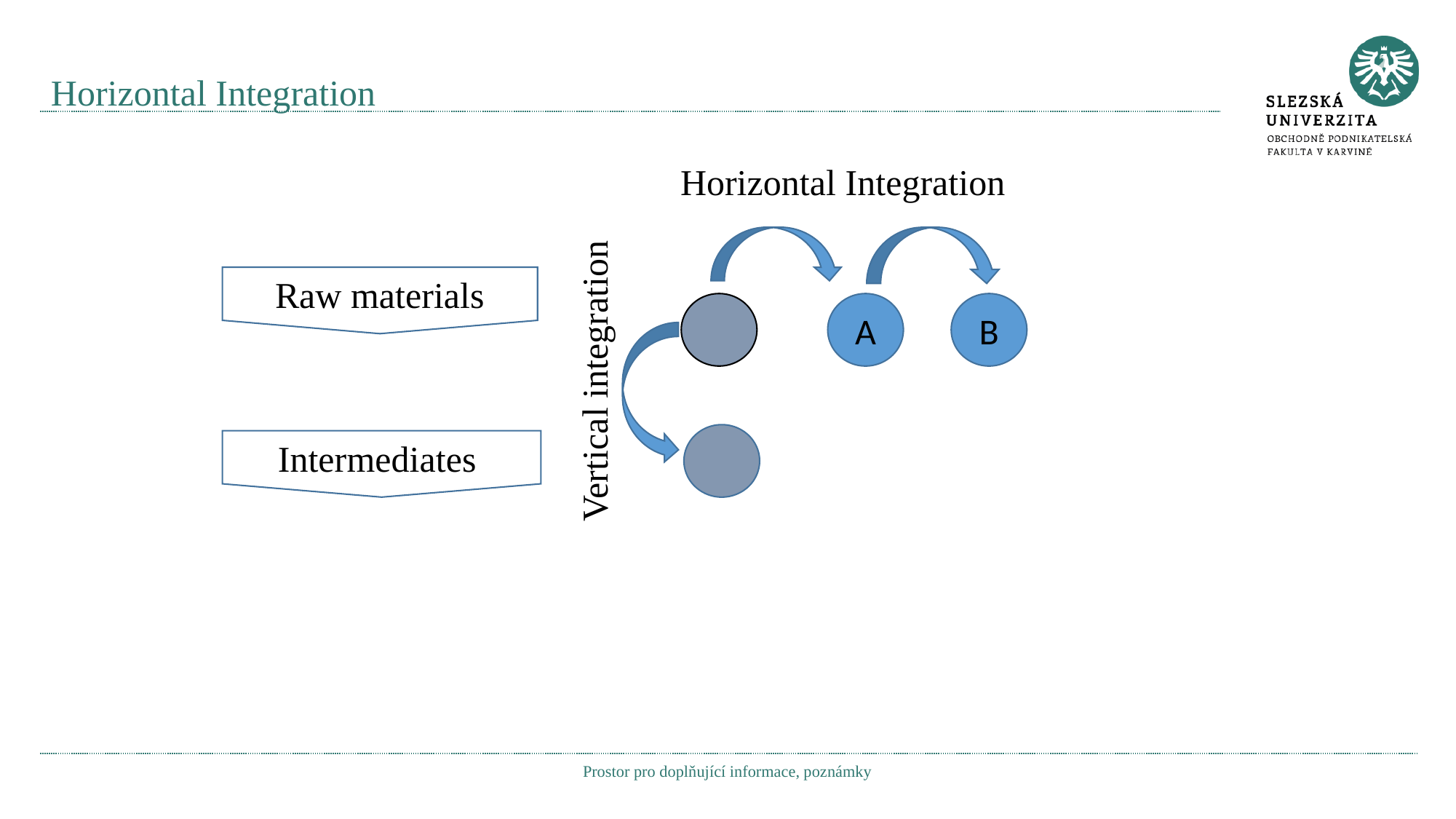

# Horizontal Integration

Horizontal Integration
Vertical integration

Raw materials

A
B

Intermediates
Prostor pro doplňující informace, poznámky